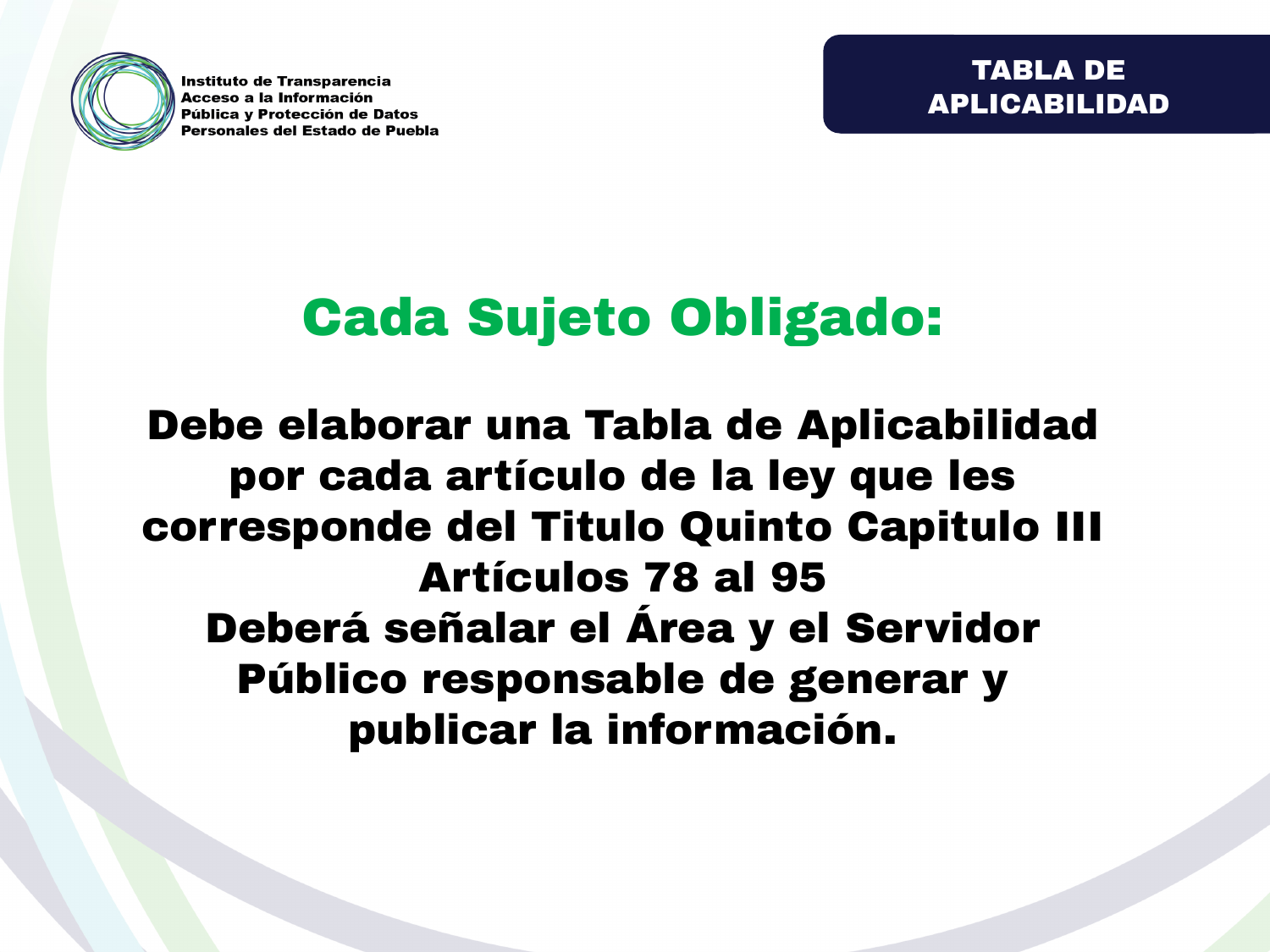

TABLA DE APLICABILIDAD
Cada Sujeto Obligado:

Debe elaborar una Tabla de Aplicabilidad por cada artículo de la ley que les corresponde del Titulo Quinto Capitulo III
Artículos 78 al 95
Deberá señalar el Área y el Servidor Público responsable de generar y publicar la información.